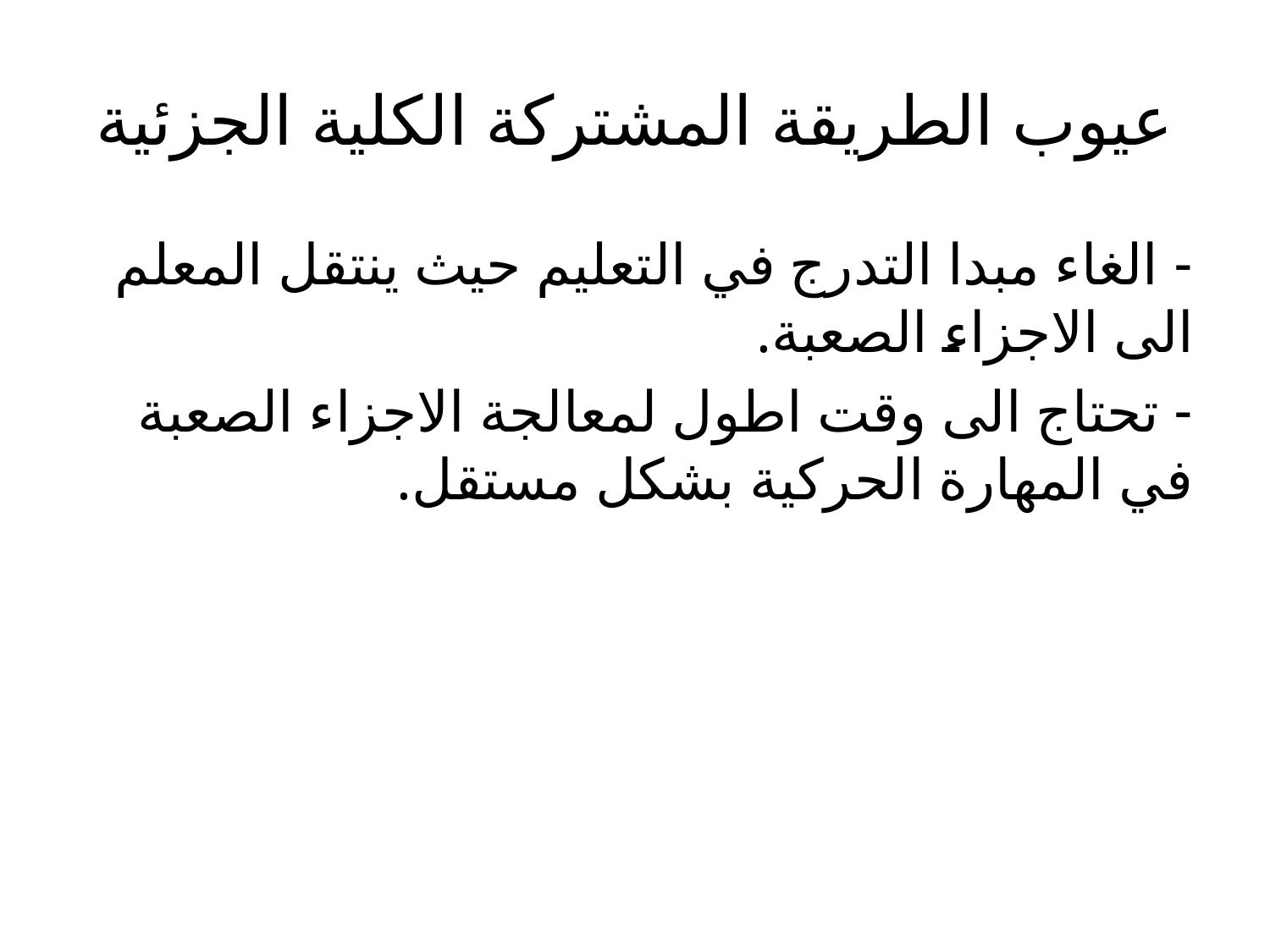

# عيوب الطريقة المشتركة الكلية الجزئية
- الغاء مبدا التدرج في التعليم حيث ينتقل المعلم الى الاجزاء الصعبة.
- تحتاج الى وقت اطول لمعالجة الاجزاء الصعبة في المهارة الحركية بشكل مستقل.